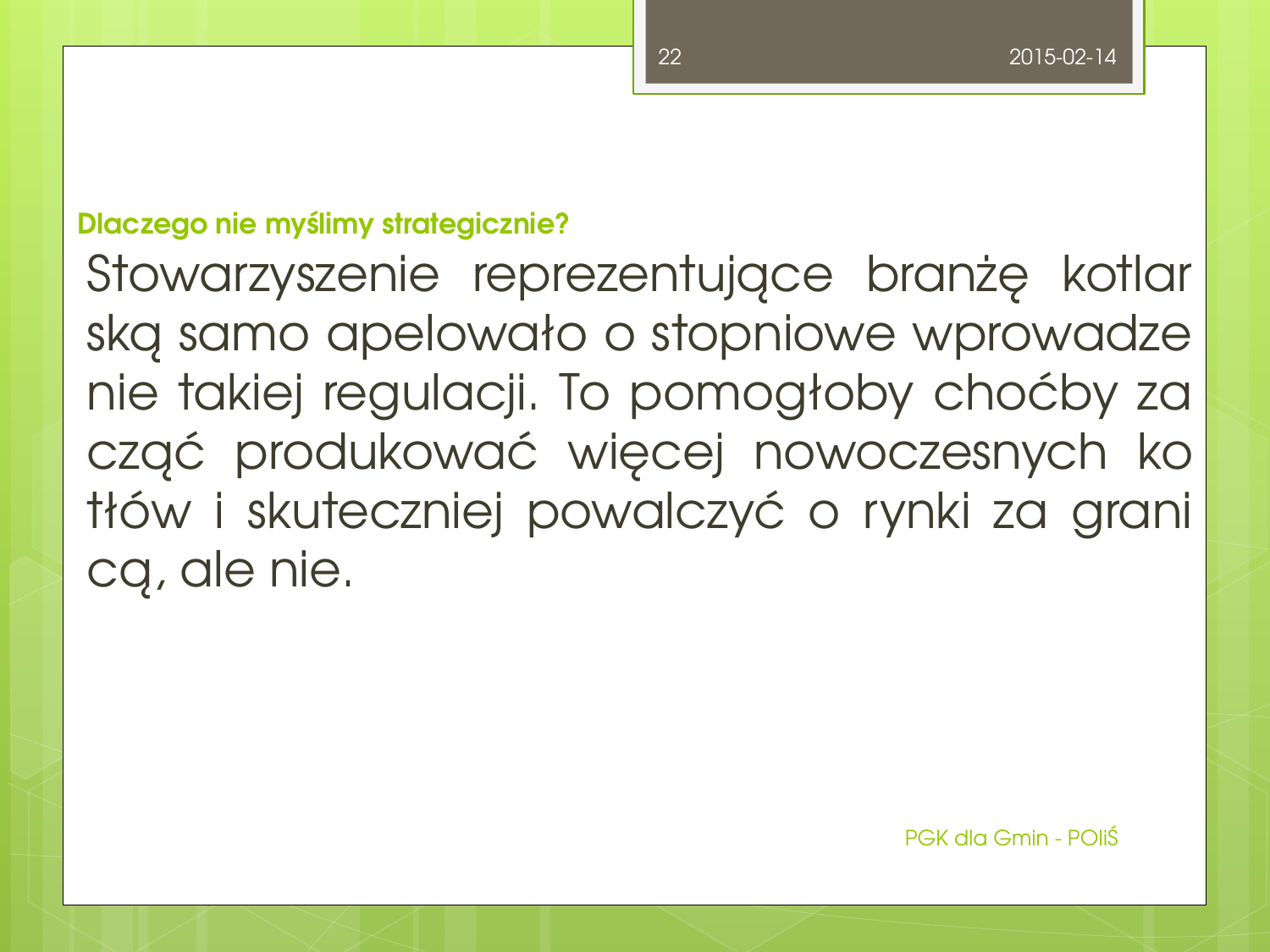

22
2015-02-14
# Dlaczego nie myślimy strategicznie?
Sto­wa­rzy­sze­nie re­pre­zen­tu­ją­ce bran­żę ko­tlar­ską samo ape­lo­wa­ło o stop­nio­we wpro­wa­dze­nie ta­kiej re­gu­la­cji. To po­mo­gło­by choć­by za­cząć pro­du­ko­wać wię­cej no­wo­cze­snych ko­tłów i sku­tecz­niej po­wal­czyć o rynki za gra­ni­cą, ale nie.
PGK dla Gmin - POIiŚ